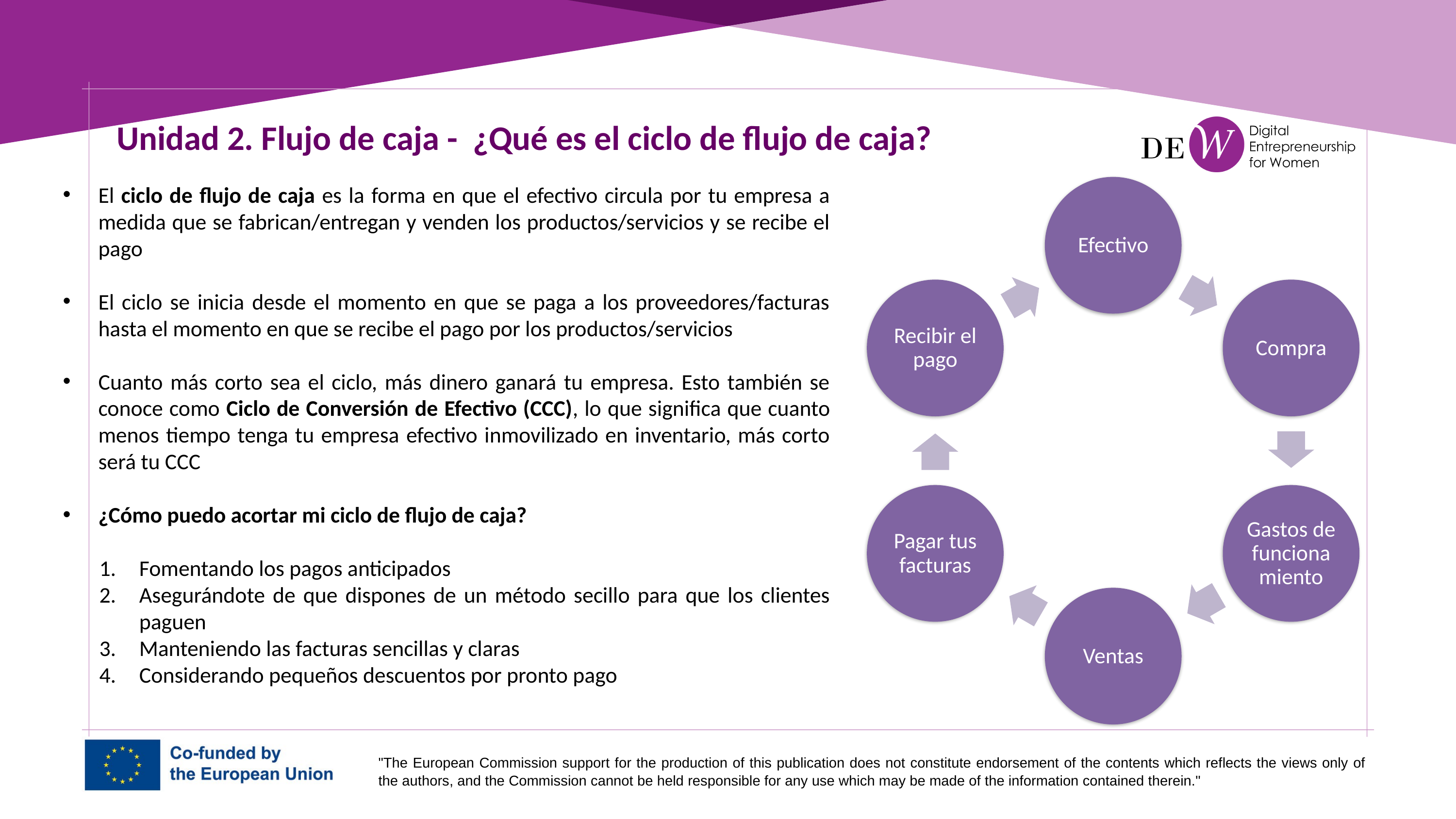

Unidad 2. Flujo de caja -  ¿Qué es el ciclo de flujo de caja?

Efectivo

Recibir el pago
Compra

Pagar tus facturas
Gastos de funcionamiento

Ventas
El ciclo de flujo de caja es la forma en que el efectivo circula por tu empresa a medida que se fabrican/entregan y venden los productos/servicios y se recibe el pago

El ciclo se inicia desde el momento en que se paga a los proveedores/facturas hasta el momento en que se recibe el pago por los productos/servicios

Cuanto más corto sea el ciclo, más dinero ganará tu empresa. Esto también se conoce como Ciclo de Conversión de Efectivo (CCC), lo que significa que cuanto menos tiempo tenga tu empresa efectivo inmovilizado en inventario, más corto será tu CCC

¿Cómo puedo acortar mi ciclo de flujo de caja?

Fomentando los pagos anticipados
Asegurándote de que dispones de un método secillo para que los clientes paguen
Manteniendo las facturas sencillas y claras
Considerando pequeños descuentos por pronto pago